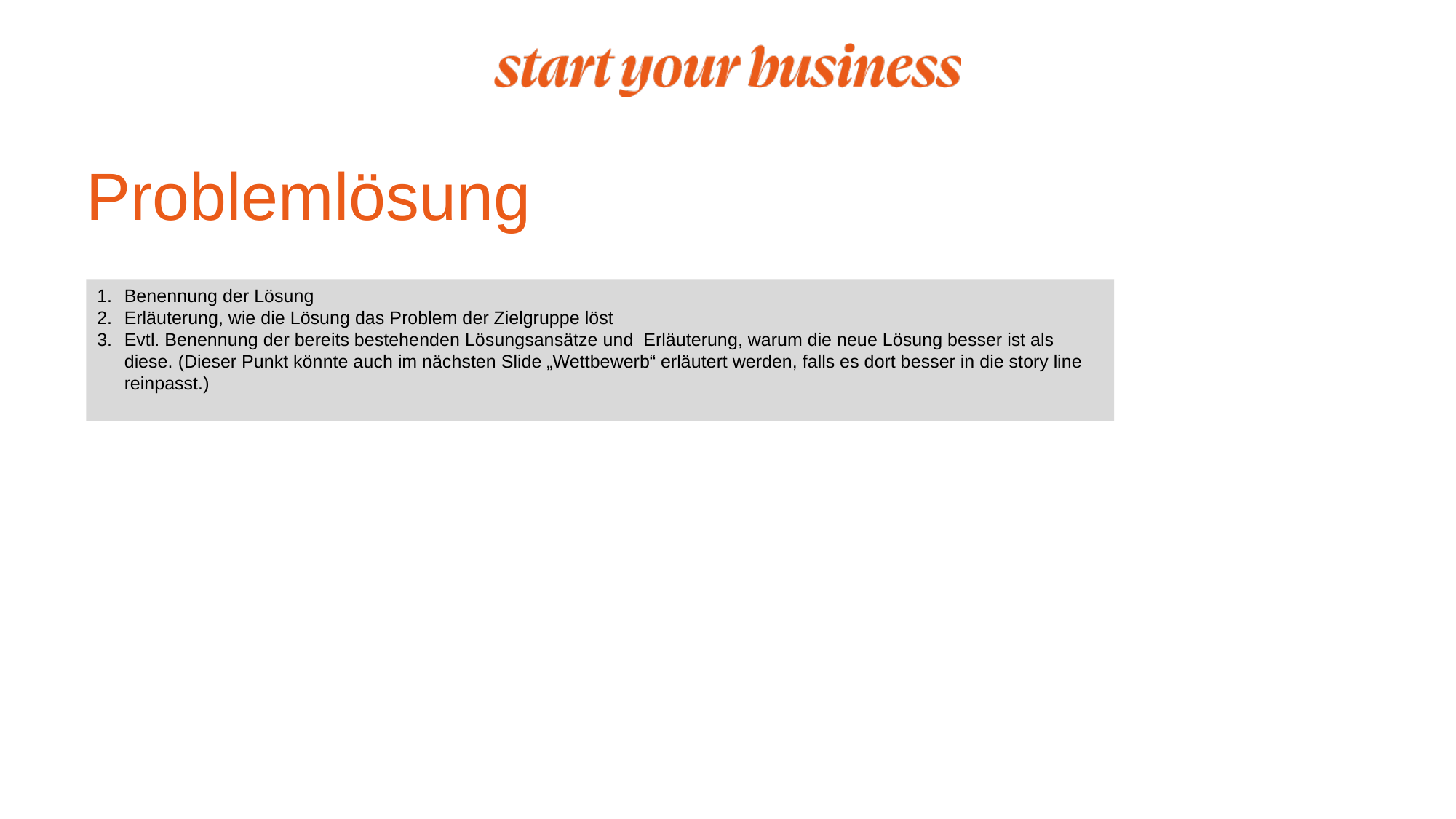

Problemlösung
Benennung der Lösung
Erläuterung, wie die Lösung das Problem der Zielgruppe löst
Evtl. Benennung der bereits bestehenden Lösungsansätze und  Erläuterung, warum die neue Lösung besser ist als diese. (Dieser Punkt könnte auch im nächsten Slide „Wettbewerb“ erläutert werden, falls es dort besser in die story line reinpasst.)